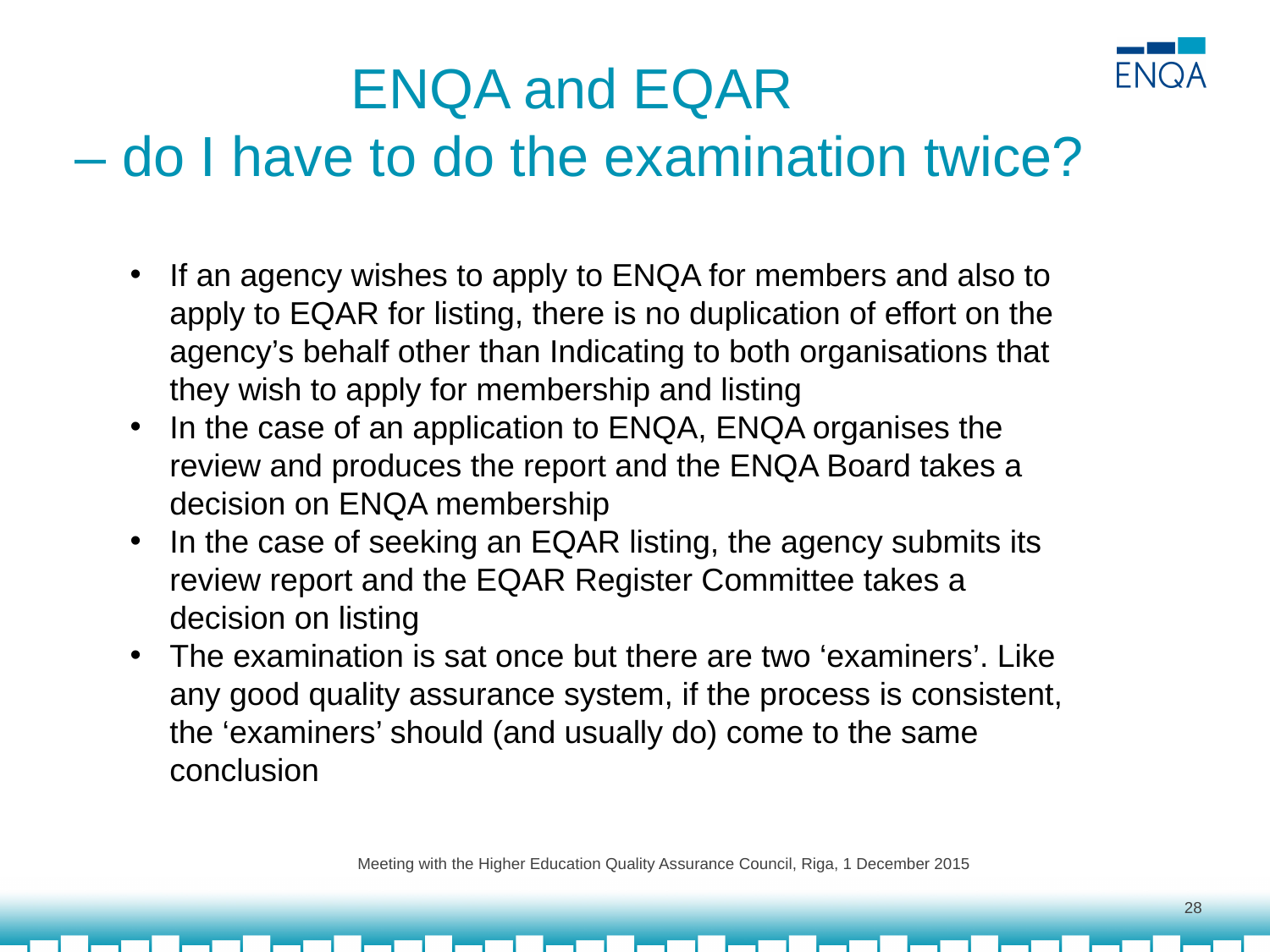

# ENQA and EQAR – do I have to do the examination twice?

If an agency wishes to apply to ENQA for members and also to apply to EQAR for listing, there is no duplication of effort on the agency’s behalf other than Indicating to both organisations that they wish to apply for membership and listing
In the case of an application to ENQA, ENQA organises the review and produces the report and the ENQA Board takes a decision on ENQA membership
In the case of seeking an EQAR listing, the agency submits its review report and the EQAR Register Committee takes a decision on listing
The examination is sat once but there are two ‘examiners’. Like any good quality assurance system, if the process is consistent, the ‘examiners’ should (and usually do) come to the same conclusion

Meeting with the Higher Education Quality Assurance Council, Riga, 1 December 2015

28